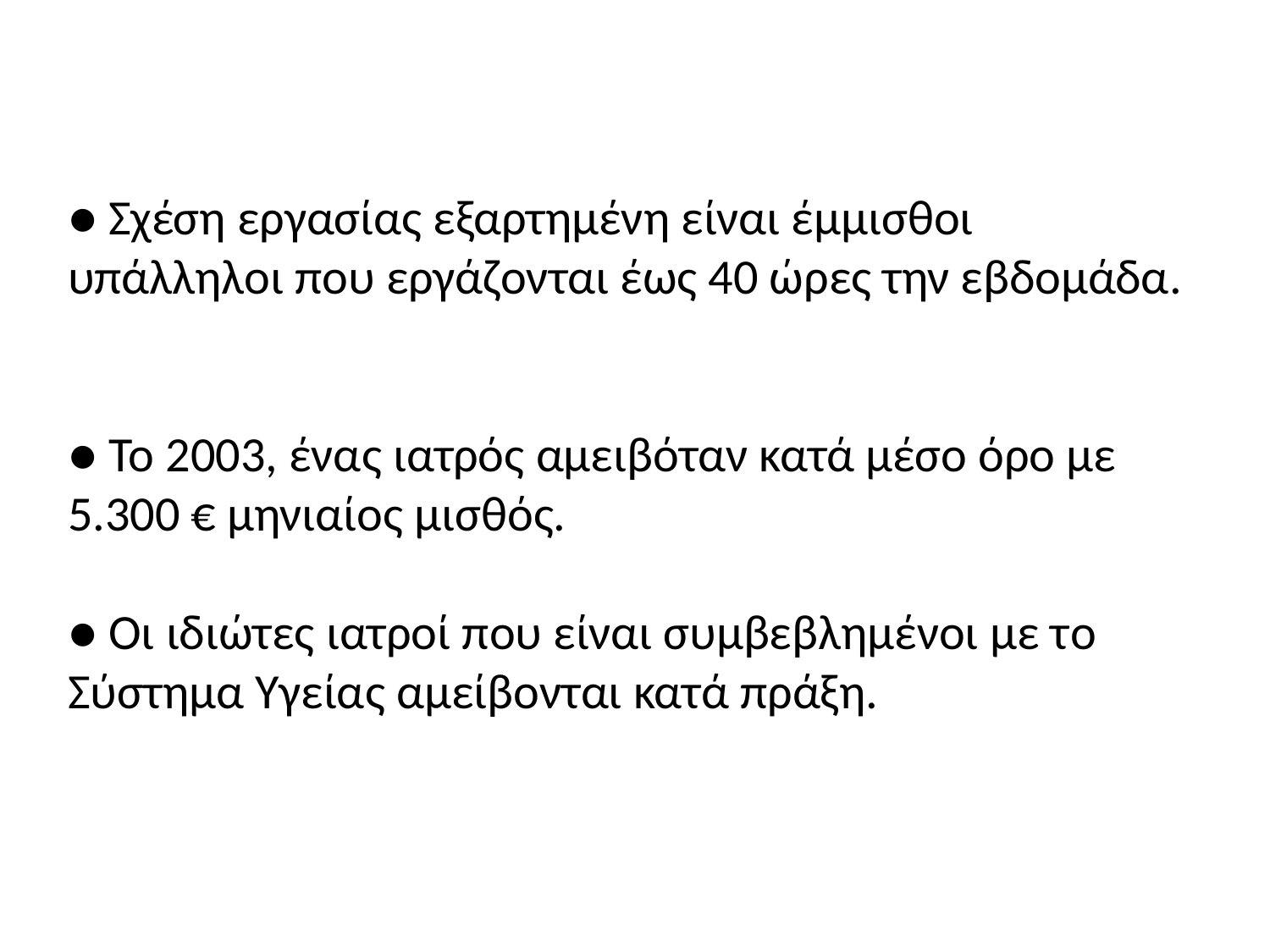

# ● Σχέση εργασίας εξαρτημένη είναι έμμισθοι υπάλληλοι που εργάζονται έως 40 ώρες την εβδομάδα. ● Το 2003, ένας ιατρός αμειβόταν κατά μέσο όρο με 5.300 € μηνιαίος μισθός. ● Οι ιδιώτες ιατροί που είναι συμβεβλημένοι με τo Σύστημα Υγείας αμείβονται κατά πράξη.